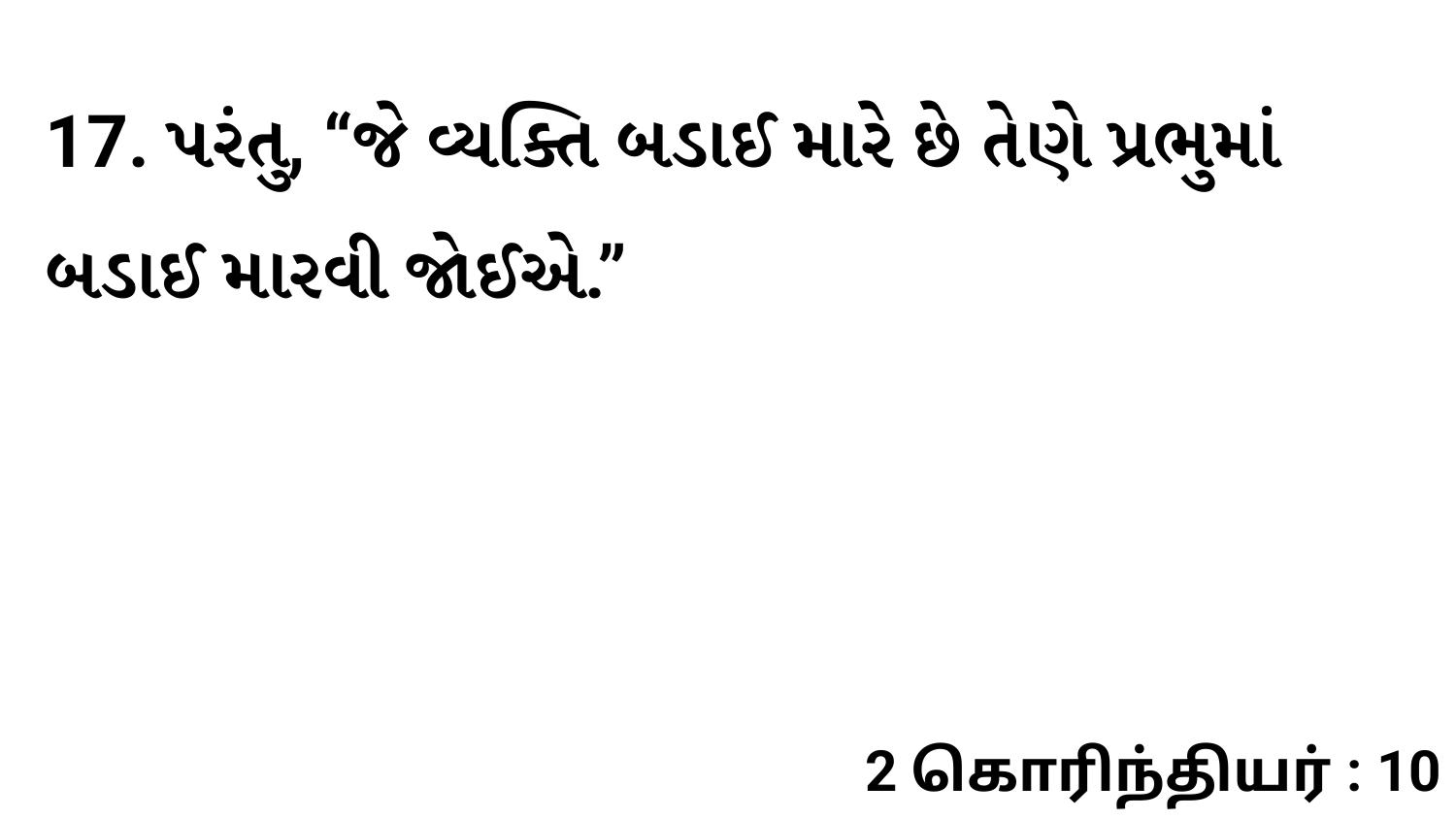

17. પરંતુ, “જે વ્યક્તિ બડાઈ મારે છે તેણે પ્રભુમાં બડાઈ મારવી જોઈએ.”
2 கொரிந்தியர் : 10